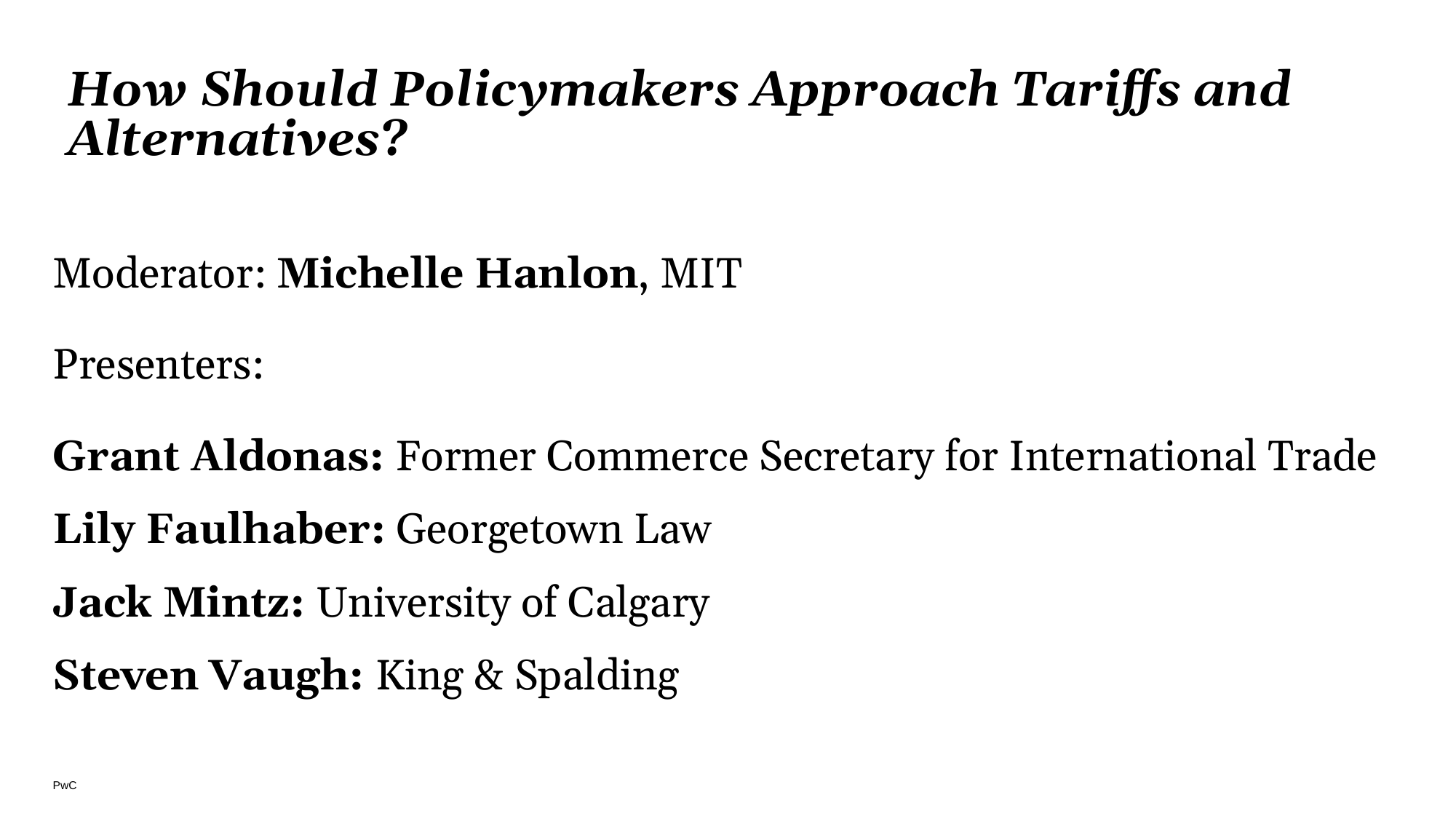

# How Should Policymakers Approach Tariffs and Alternatives?
Moderator: Michelle Hanlon, MIT
Presenters:
Grant Aldonas: Former Commerce Secretary for International Trade
Lily Faulhaber: Georgetown Law
Jack Mintz: University of Calgary
Steven Vaugh: King & Spalding